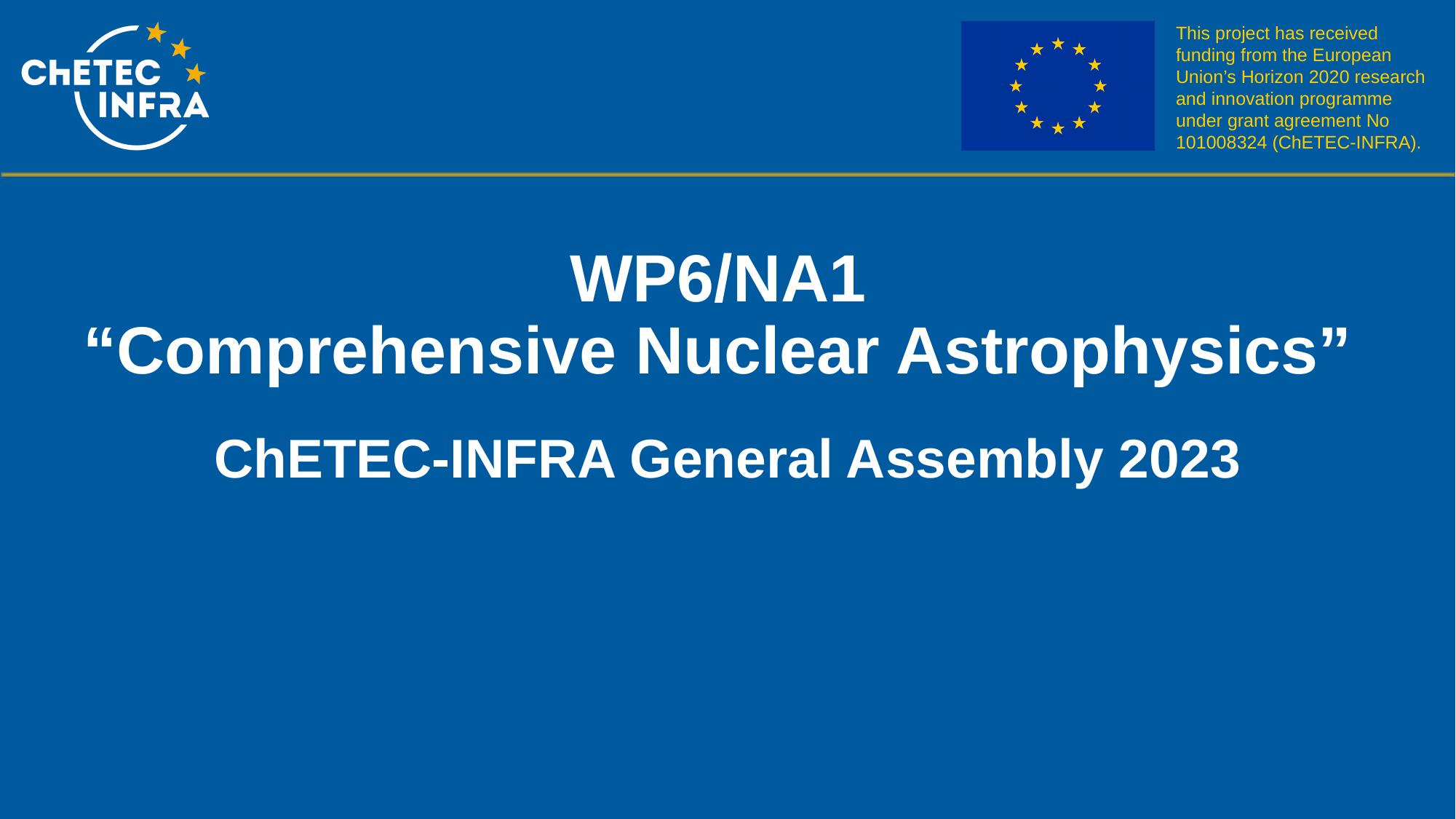

# WP6/NA1 “Comprehensive Nuclear Astrophysics”
ChETEC-INFRA General Assembly 2023